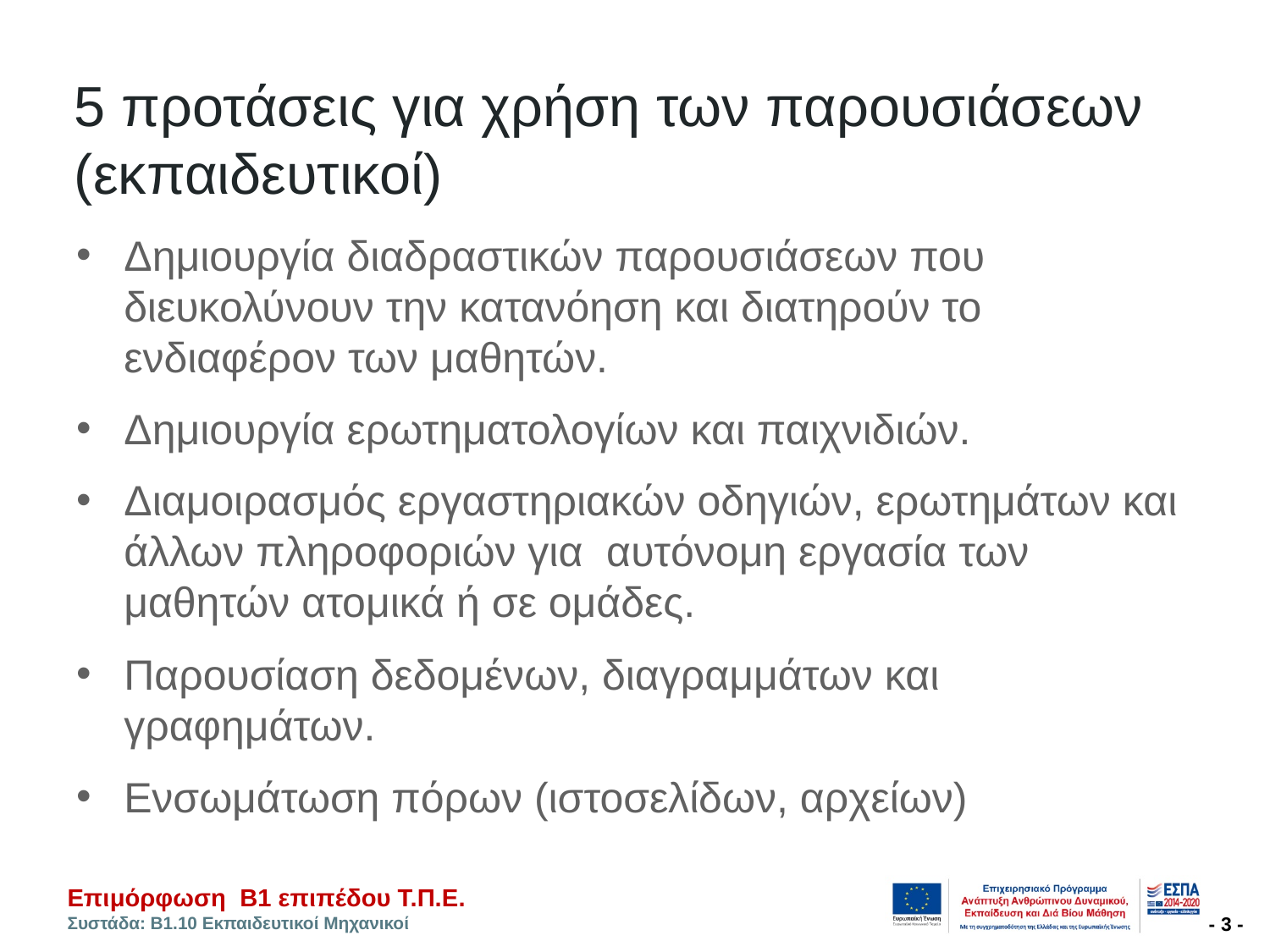

# 5 προτάσεις για χρήση των παρουσιάσεων (εκπαιδευτικοί)
Δημιουργία διαδραστικών παρουσιάσεων που διευκολύνουν την κατανόηση και διατηρούν το ενδιαφέρον των μαθητών.
Δημιουργία ερωτηματολογίων και παιχνιδιών.
Διαμοιρασμός εργαστηριακών οδηγιών, ερωτημάτων και  άλλων πληροφοριών για  αυτόνομη εργασία των μαθητών ατομικά ή σε ομάδες.
Παρουσίαση δεδομένων, διαγραμμάτων και γραφημάτων.
Ενσωμάτωση πόρων (ιστοσελίδων, αρχείων)